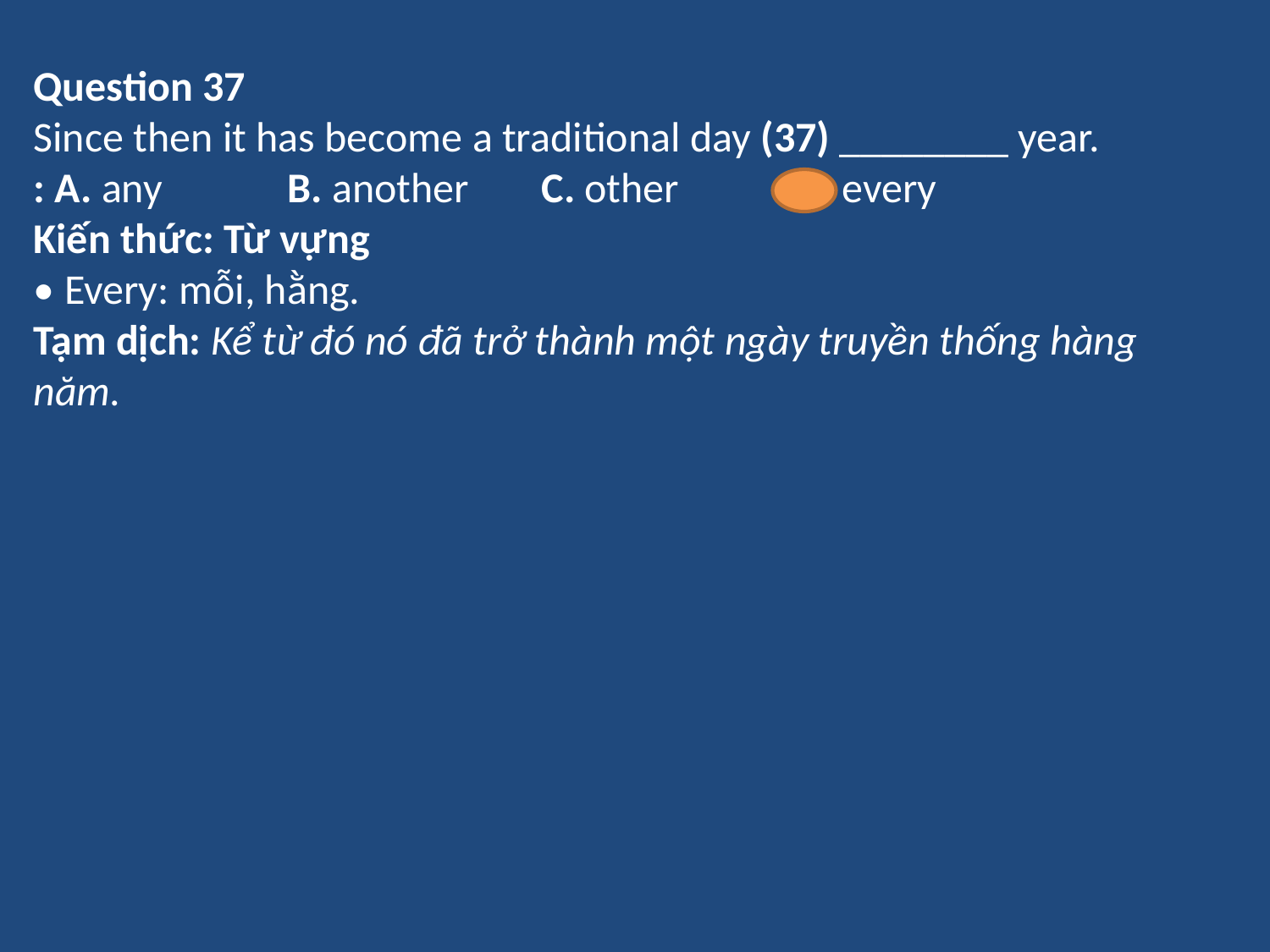

Question 37
Since then it has become a traditional day (37) ________ year.
: A. any	B. another	C. other	D. every
Kiến thức: Từ vựng
• Every: mỗi, hằng.
Tạm dịch: Kể từ đó nó đã trở thành một ngày truyền thống hàng năm.